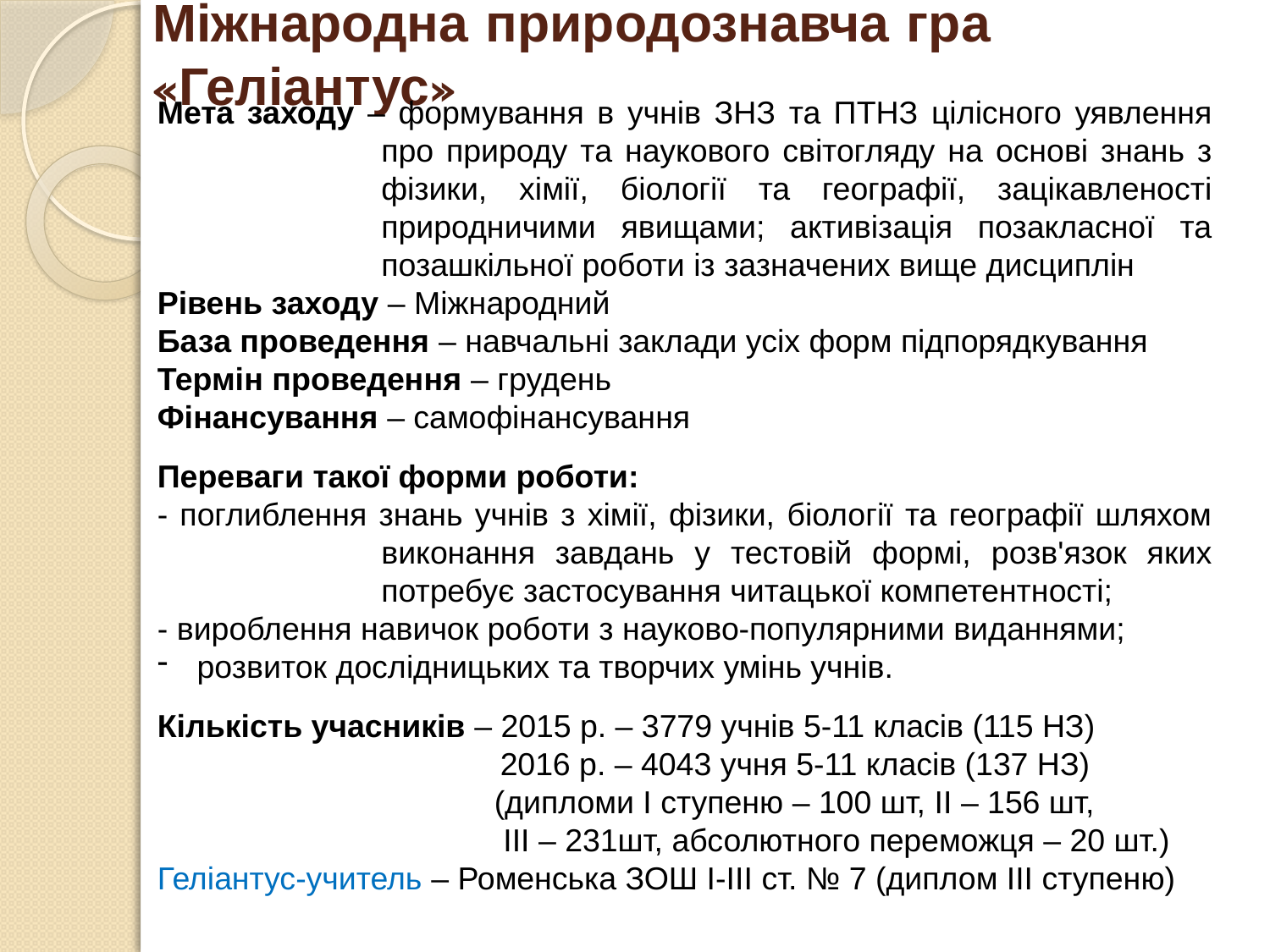

# Міжнародна природознавча гра «Геліантус»
Мета заходу – формування в учнів ЗНЗ та ПТНЗ цілісного уявлення про природу та наукового світогляду на основі знань з фізики, хімії, біології та географії, зацікавленості природничими явищами; активізація позакласної та позашкільної роботи із зазначених вище дисциплін
Рівень заходу – Міжнародний
База проведення – навчальні заклади усіх форм підпорядкування
Термін проведення – грудень
Фінансування – самофінансування

Переваги такої форми роботи:
- поглиблення знань учнів з хімії, фізики, біології та географії шляхом виконання завдань у тестовій формі, розв'язок яких потребує застосування читацької компетентності;
- вироблення навичок роботи з науково-популярними виданнями;
розвиток дослідницьких та творчих умінь учнів.

Кількість учасників – 2015 р. – 3779 учнів 5-11 класів (115 НЗ)
		          2016 р. – 4043 учня 5-11 класів (137 НЗ)
	(дипломи І ступеню – 100 шт, ІІ – 156 шт,
	 ІІІ – 231шт, абсолютного переможця – 20 шт.)
Геліантус-учитель – Роменська ЗОШ І-ІІІ ст. № 7 (диплом ІІІ ступеню)